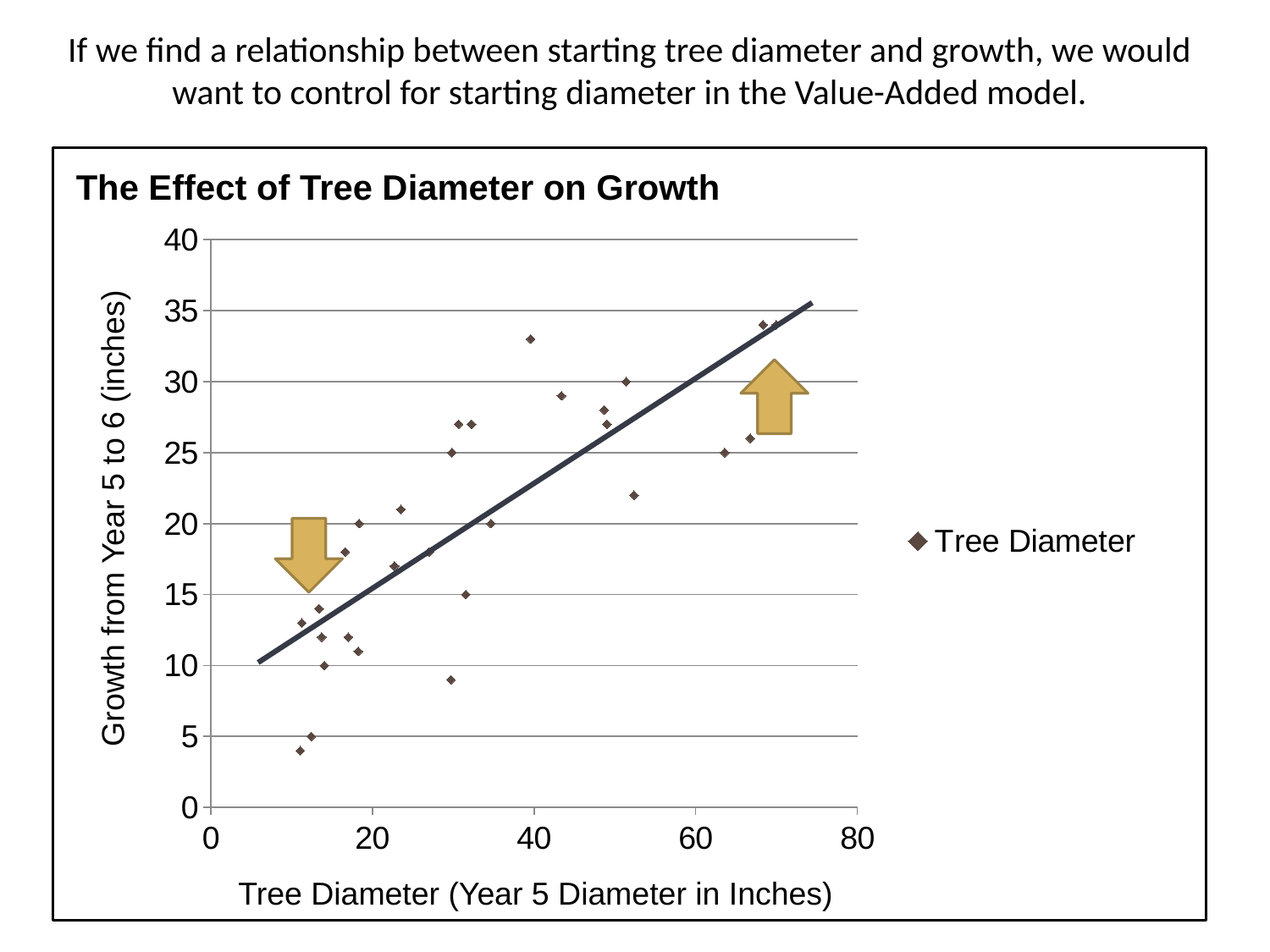

If we find a relationship between starting tree diameter and growth, we would want to control for starting diameter in the Value-Added model.

The Effect of Tree Diameter on Growth

### Chart

| Category | Tree Diameter |
|---|---|
Growth from Year 5 to 6 (inches)

Tree Diameter (Year 5 Diameter in Inches)